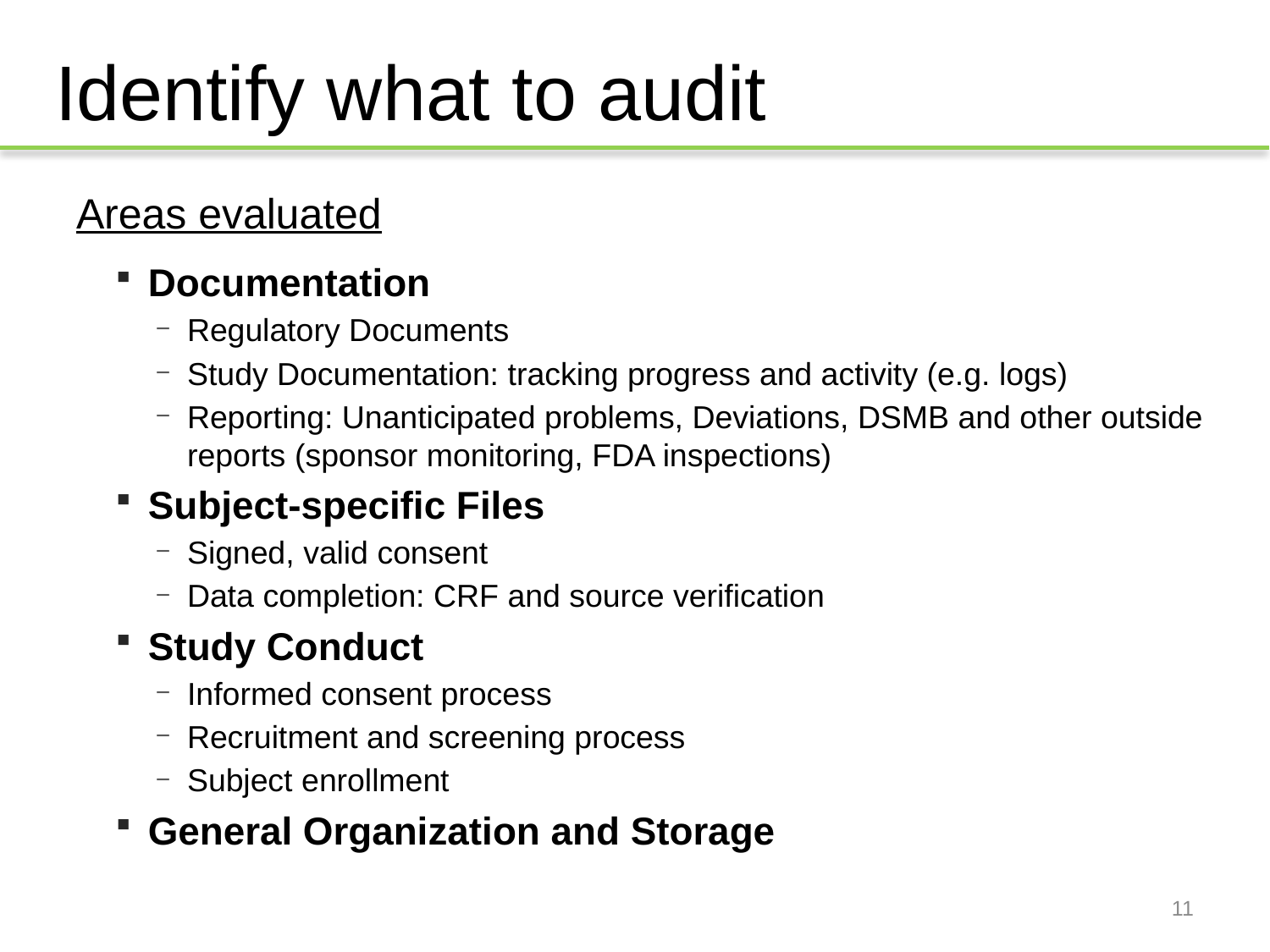

# Identify what to audit
Areas evaluated
Documentation
Regulatory Documents
Study Documentation: tracking progress and activity (e.g. logs)
Reporting: Unanticipated problems, Deviations, DSMB and other outside reports (sponsor monitoring, FDA inspections)
Subject-specific Files
Signed, valid consent
Data completion: CRF and source verification
Study Conduct
Informed consent process
Recruitment and screening process
Subject enrollment
General Organization and Storage
11